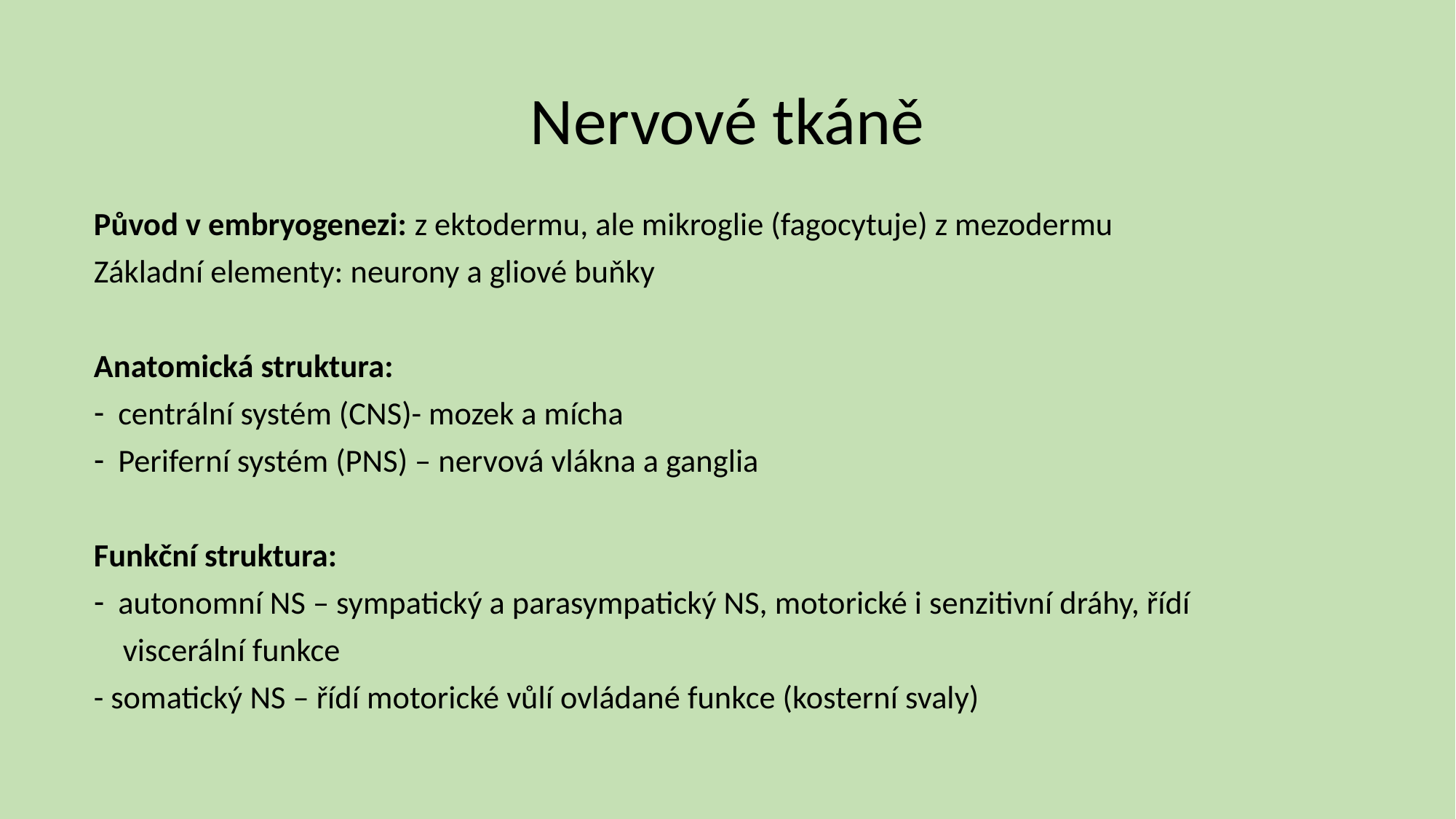

# Nervové tkáně
Původ v embryogenezi: z ektodermu, ale mikroglie (fagocytuje) z mezodermu
Základní elementy: neurony a gliové buňky

Anatomická struktura:
centrální systém (CNS)- mozek a mícha
Periferní systém (PNS) – nervová vlákna a ganglia

Funkční struktura:
autonomní NS – sympatický a parasympatický NS, motorické i senzitivní dráhy, řídí
    viscerální funkce
- somatický NS – řídí motorické vůlí ovládané funkce (kosterní svaly)